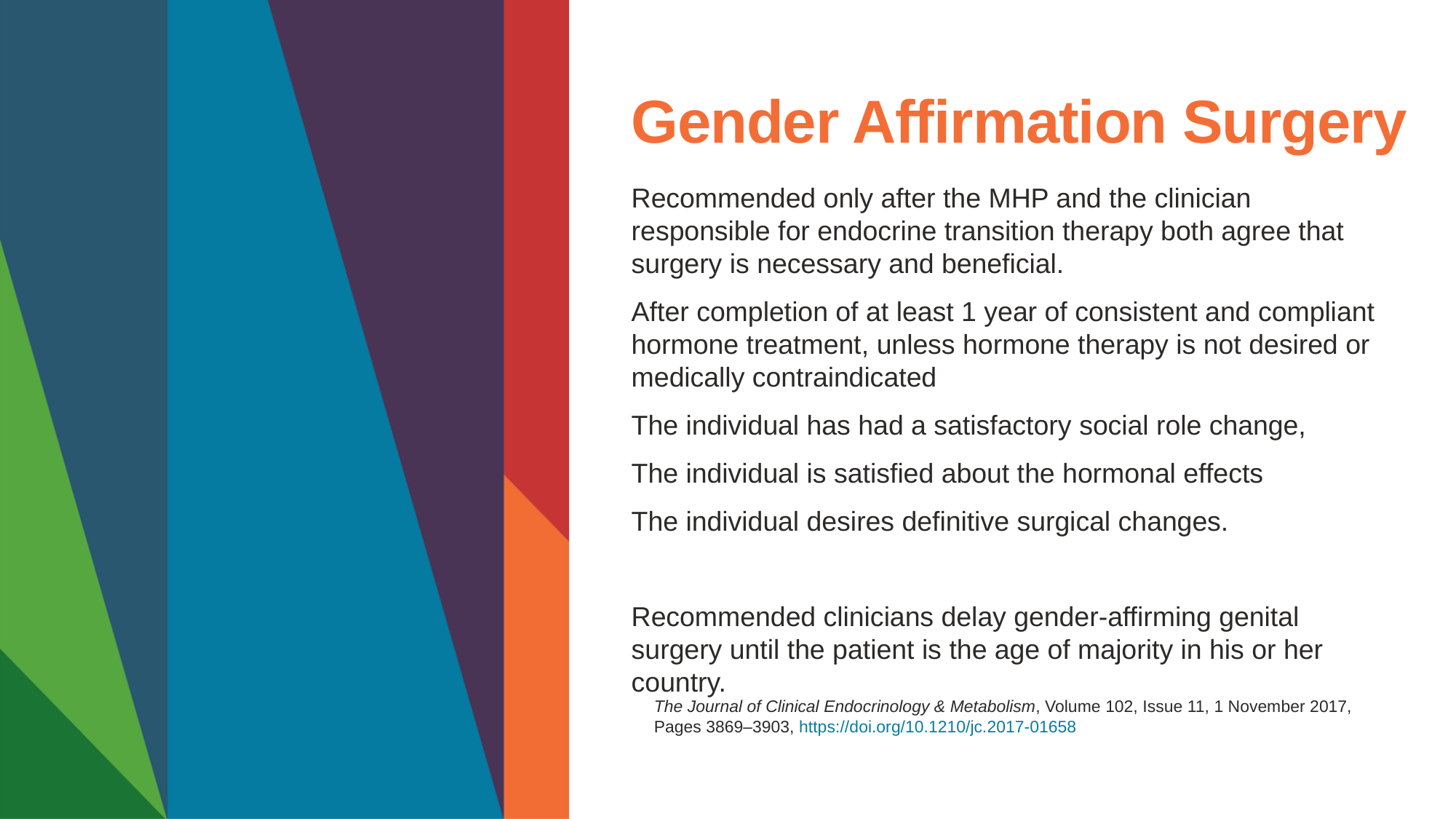

# Gender Affirmation Surgery
Recommended only after the MHP and the clinician responsible for endocrine transition therapy both agree that surgery is necessary and beneficial.
After completion of at least 1 year of consistent and compliant hormone treatment, unless hormone therapy is not desired or medically contraindicated
The individual has had a satisfactory social role change,
The individual is satisfied about the hormonal effects
The individual desires definitive surgical changes.

Recommended clinicians delay gender-affirming genital surgery until the patient is the age of majority in his or her country.
The Journal of Clinical Endocrinology & Metabolism, Volume 102, Issue 11, 1 November 2017, Pages 3869–3903, https://doi.org/10.1210/jc.2017-01658